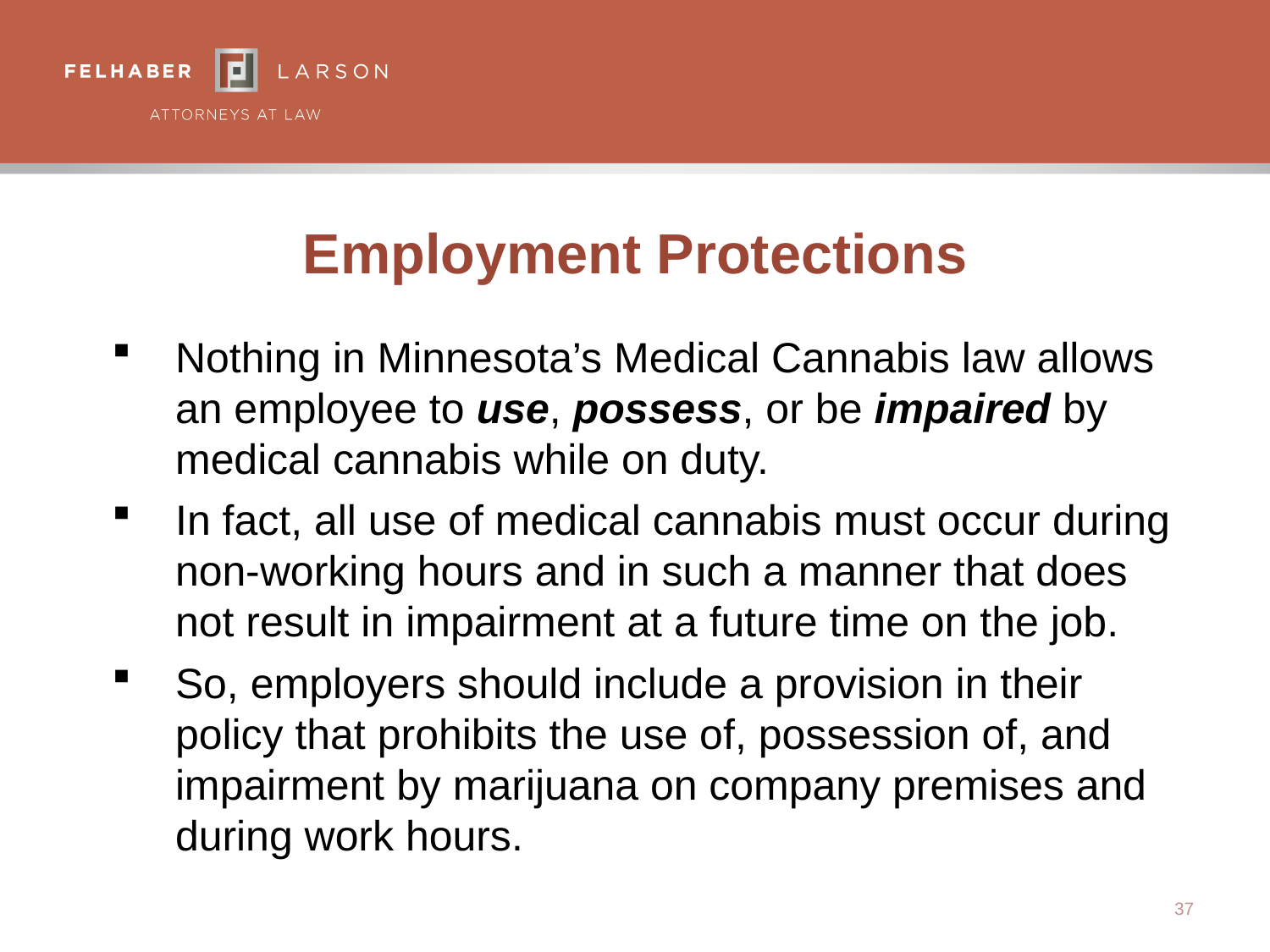

# Employment Protections
Nothing in Minnesota’s Medical Cannabis law allows an employee to use, possess, or be impaired by medical cannabis while on duty.
In fact, all use of medical cannabis must occur during non-working hours and in such a manner that does not result in impairment at a future time on the job.
So, employers should include a provision in their policy that prohibits the use of, possession of, and impairment by marijuana on company premises and during work hours.

37